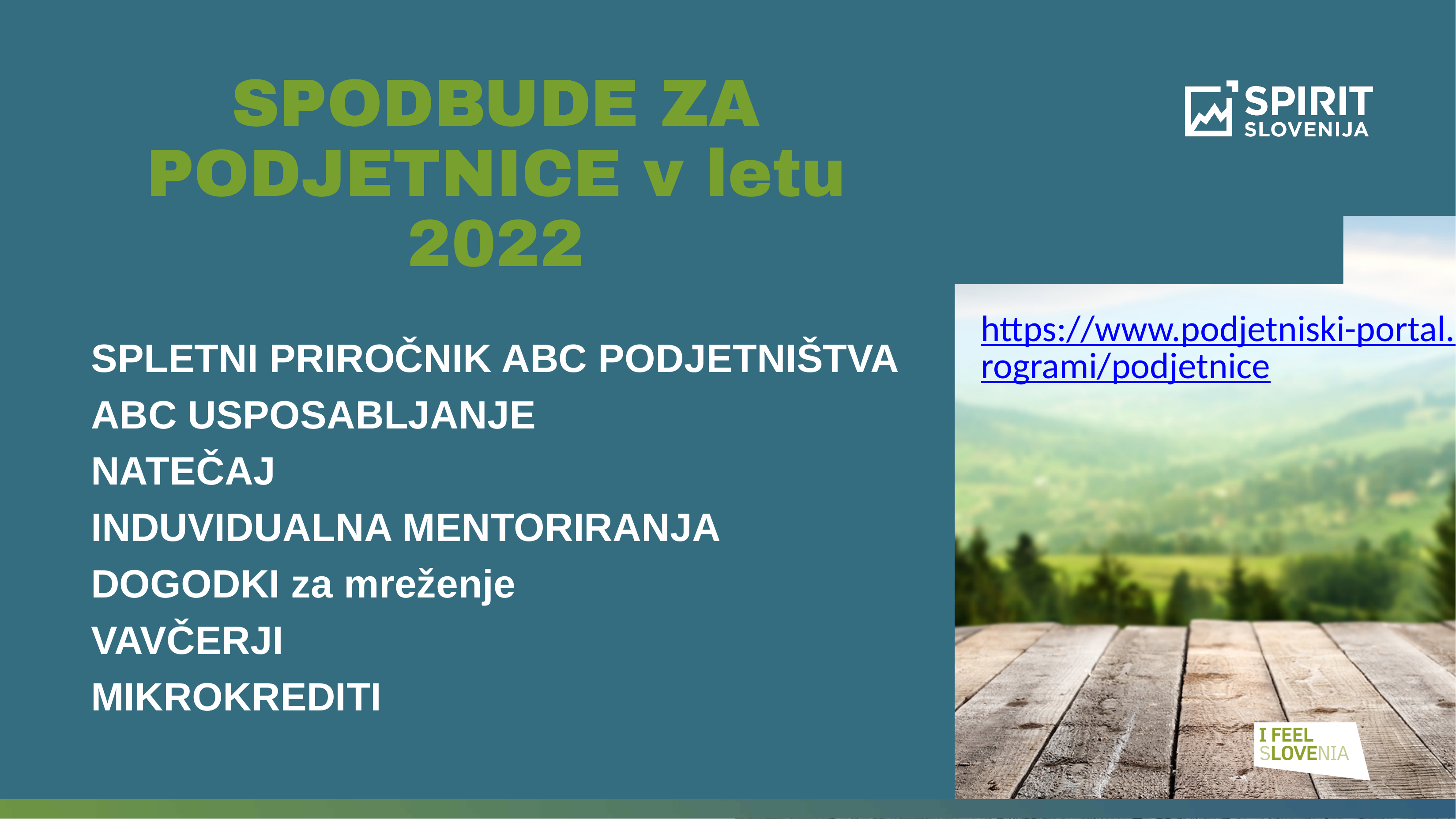

SPODBUDE ZA PODJETNICE v letu 2022
https://www.podjetniski-portal.si/programi/podjetnice
SPLETNI PRIROČNIK ABC PODJETNIŠTVA
ABC USPOSABLJANJE
NATEČAJ
INDUVIDUALNA MENTORIRANJA
DOGODKI za mreženje
VAVČERJI
MIKROKREDITI